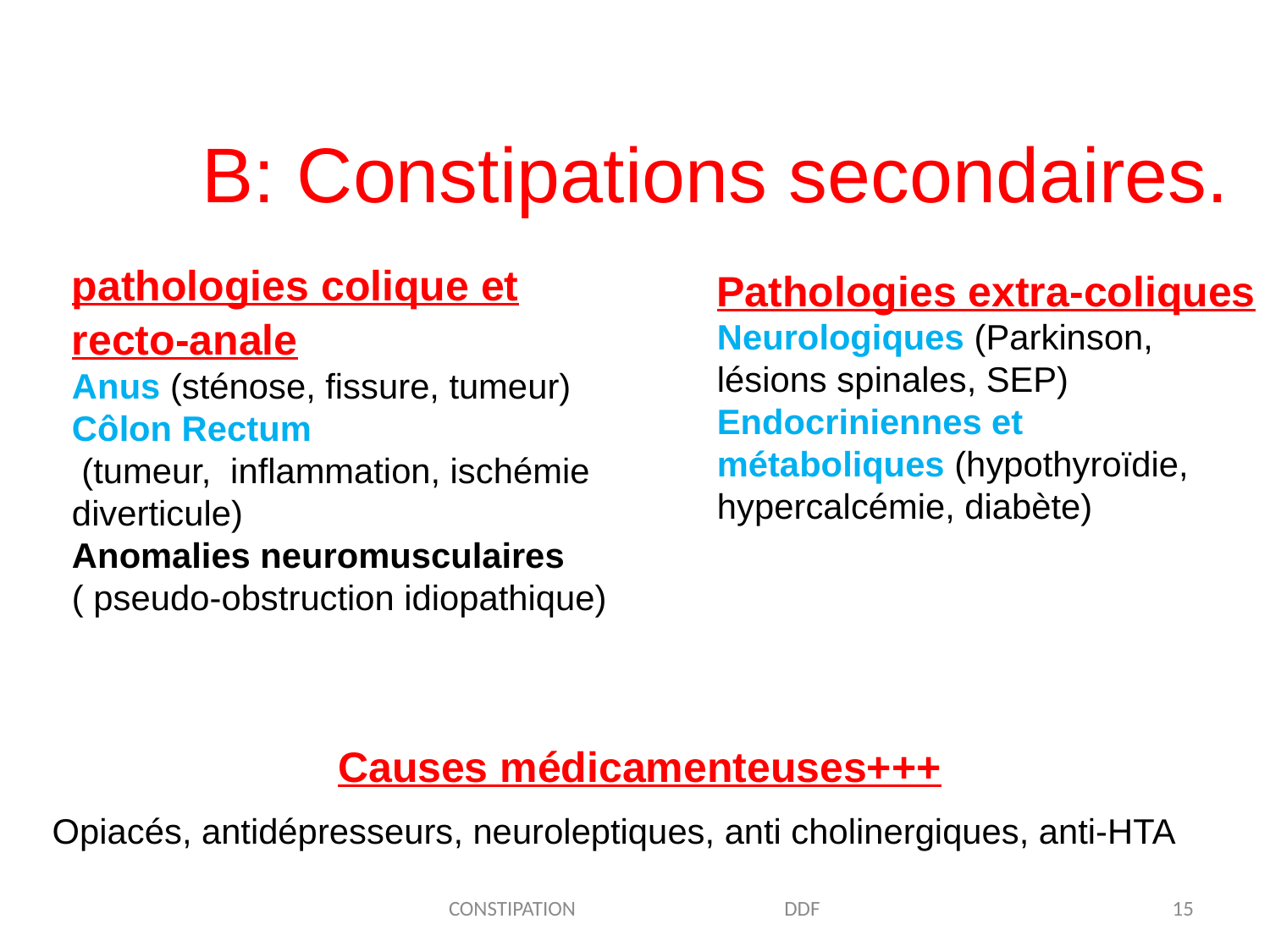

B: Constipations secondaires.
pathologies colique et
recto-anale
Anus (sténose, fissure, tumeur)
Côlon Rectum
 (tumeur,  inflammation, ischémie diverticule)
Anomalies neuromusculaires
( pseudo-obstruction idiopathique)

Pathologies extra-coliques
Neurologiques (Parkinson, lésions spinales, SEP)
Endocriniennes et métaboliques (hypothyroïdie,  hypercalcémie, diabète)

Causes médicamenteuses+++
Opiacés, antidépresseurs, neuroleptiques, anti cholinergiques, anti-HTA

CONSTIPATION                                           DDF
15